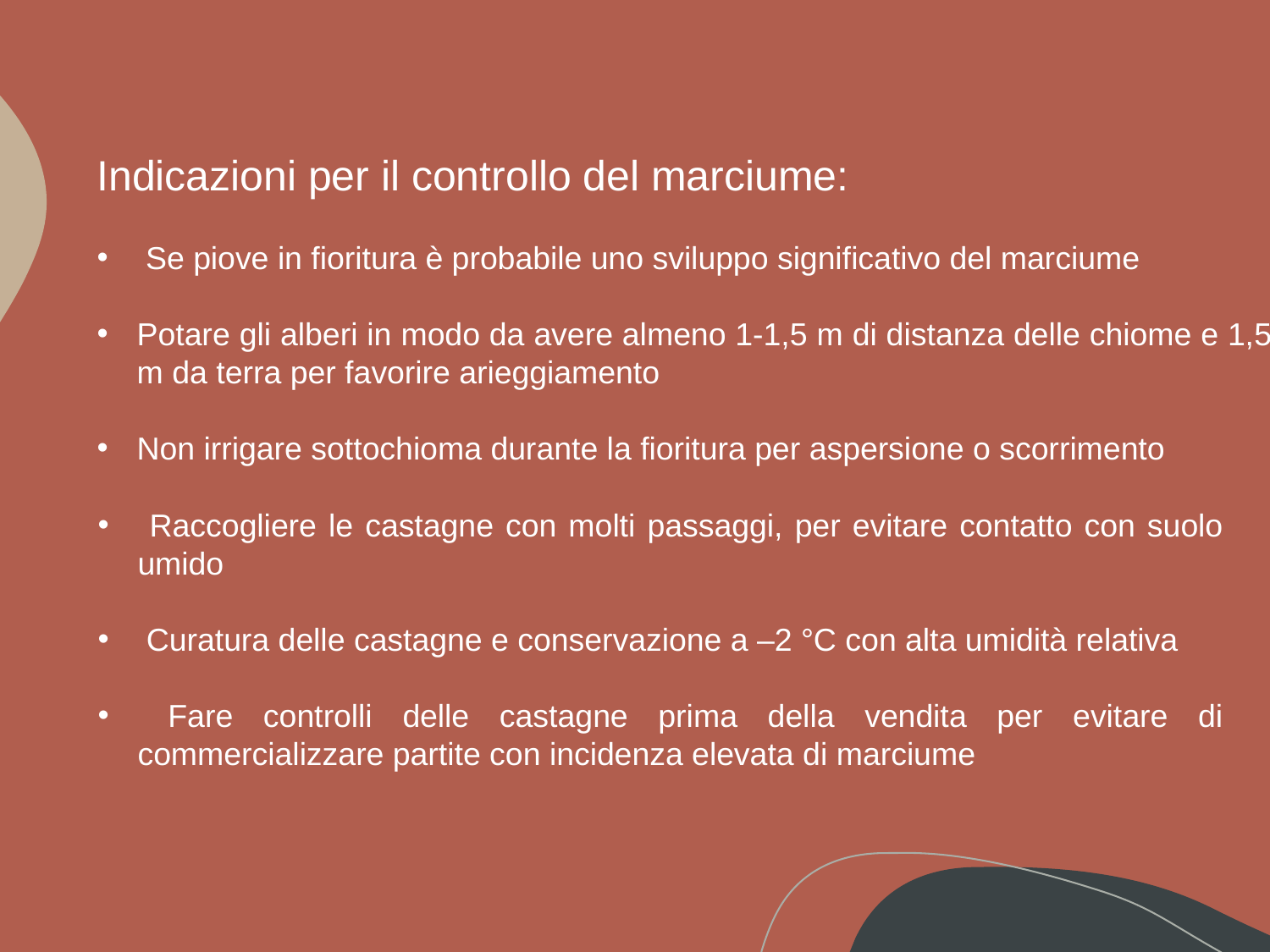

Indicazioni per il controllo del marciume:

 Se piove in fioritura è probabile uno sviluppo significativo del marciume

Potare gli alberi in modo da avere almeno 1-1,5 m di distanza delle chiome e 1,5 m da terra per favorire arieggiamento

Non irrigare sottochioma durante la fioritura per aspersione o scorrimento

 Raccogliere le castagne con molti passaggi, per evitare contatto con suolo umido

 Curatura delle castagne e conservazione a –2 °C con alta umidità relativa

 Fare controlli delle castagne prima della vendita per evitare di commercializzare partite con incidenza elevata di marciume